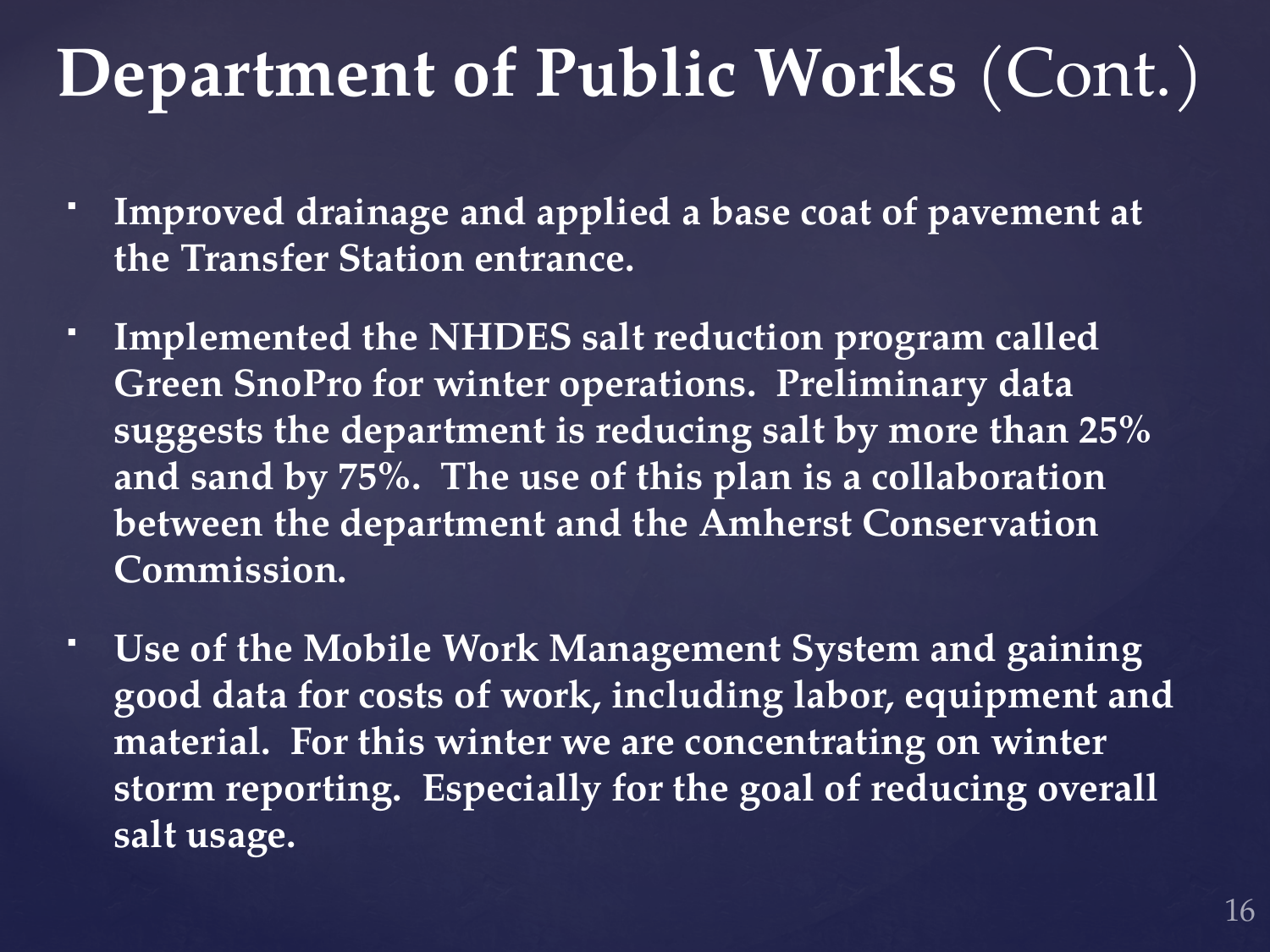

# Department of Public Works (Cont.)
Improved drainage and applied a base coat of pavement at the Transfer Station entrance.

Implemented the NHDES salt reduction program called Green SnoPro for winter operations.  Preliminary data suggests the department is reducing salt by more than 25% and sand by 75%.  The use of this plan is a collaboration between the department and the Amherst Conservation Commission.

Use of the Mobile Work Management System and gaining good data for costs of work, including labor, equipment and material.  For this winter we are concentrating on winter storm reporting.  Especially for the goal of reducing overall salt usage.

16